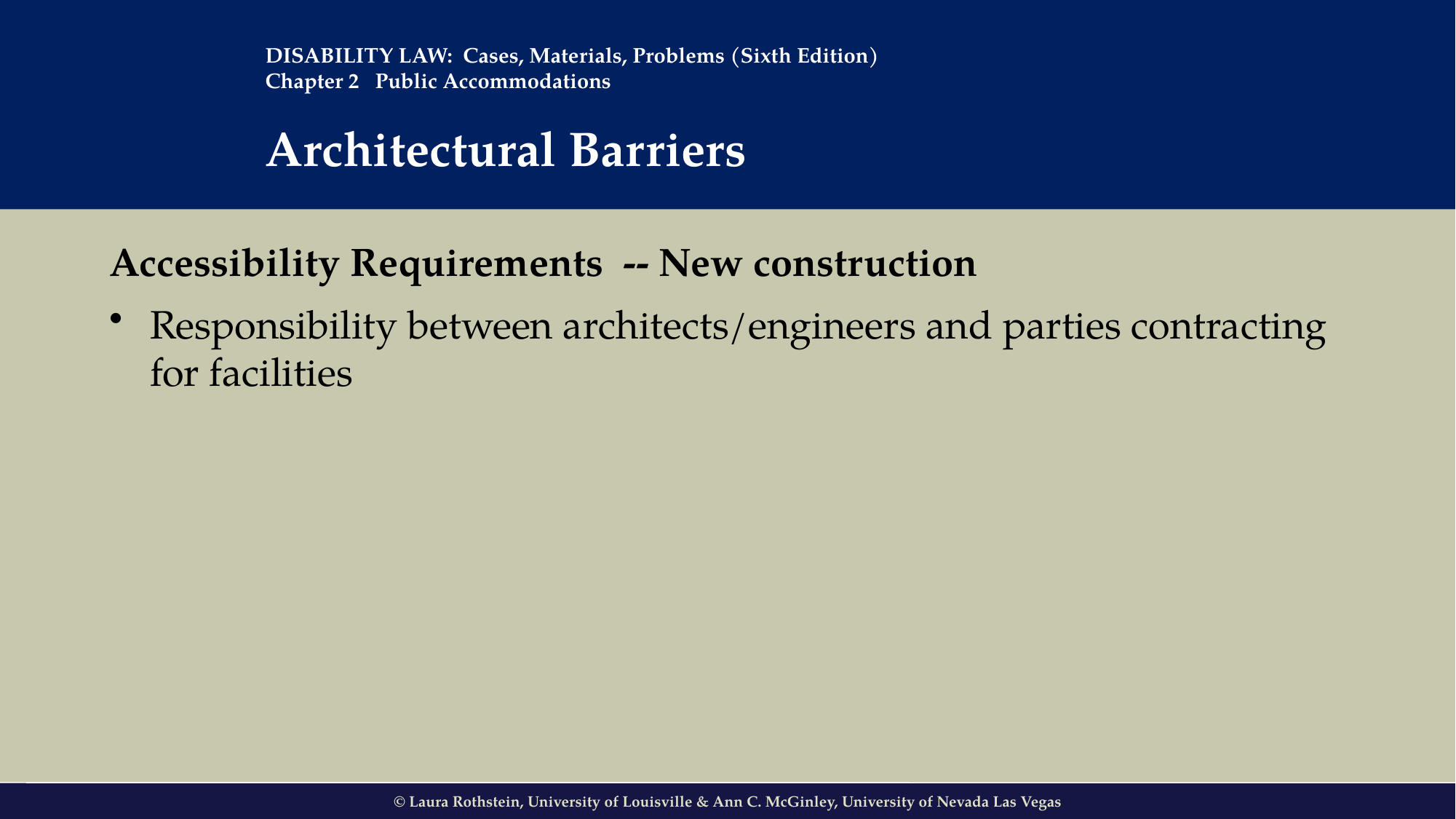

DISABILITY LAW:  Cases, Materials, Problems (Sixth Edition)
Chapter 2   Public Accommodations

Architectural Barriers
#
Accessibility Requirements  -- New construction
Responsibility between architects/engineers and parties contracting for facilities